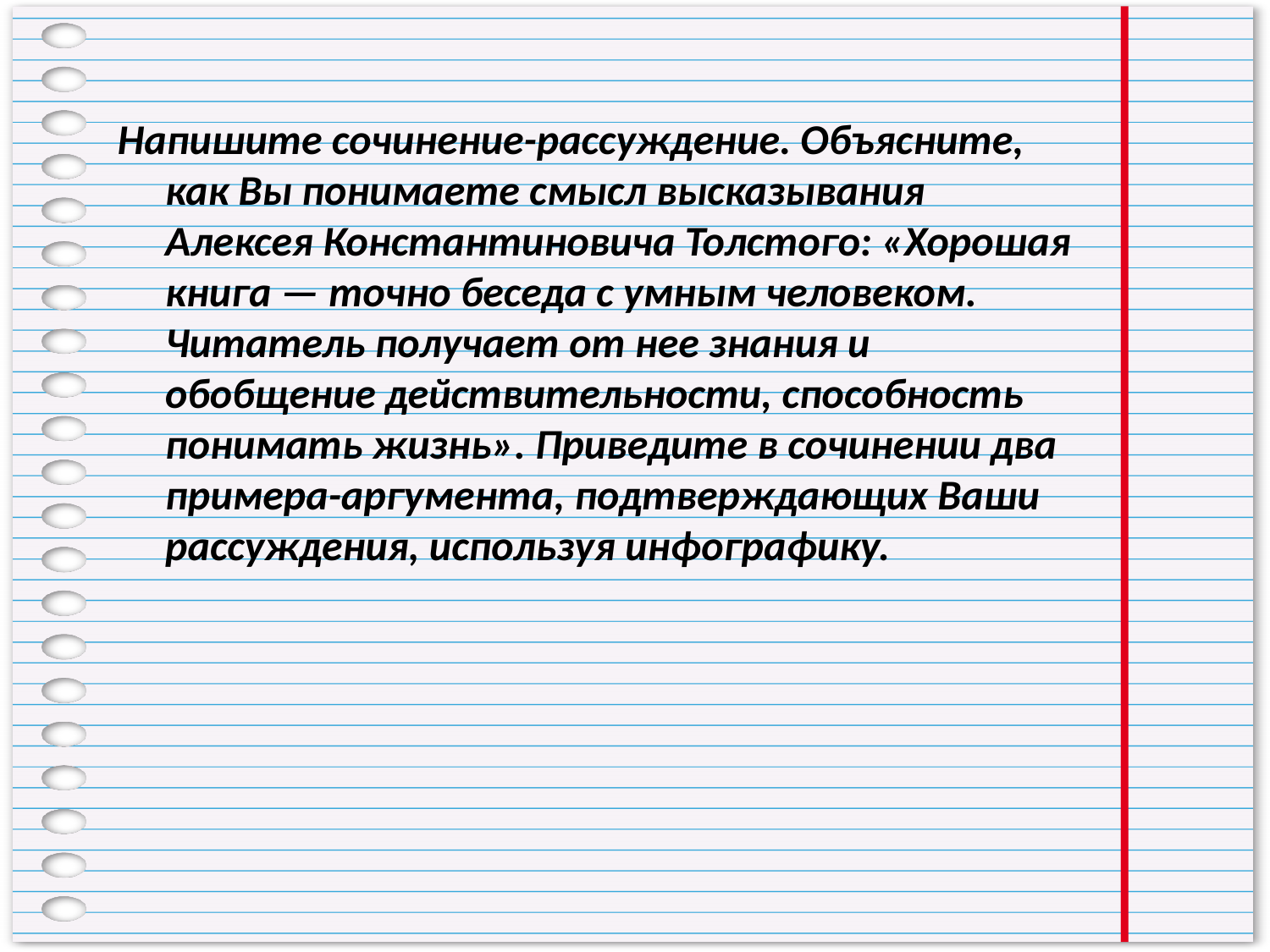

Напишите сочинение-рассуждение. Объясните, как Вы понимаете смысл высказывания Алексея Константиновича Толстого: «Хорошая книга — точно беседа с умным человеком. Читатель получает от нее знания и обобщение действительности, способность понимать жизнь». Приведите в сочинении два примера-аргумента, подтверждающих Ваши рассуждения, используя инфографику.